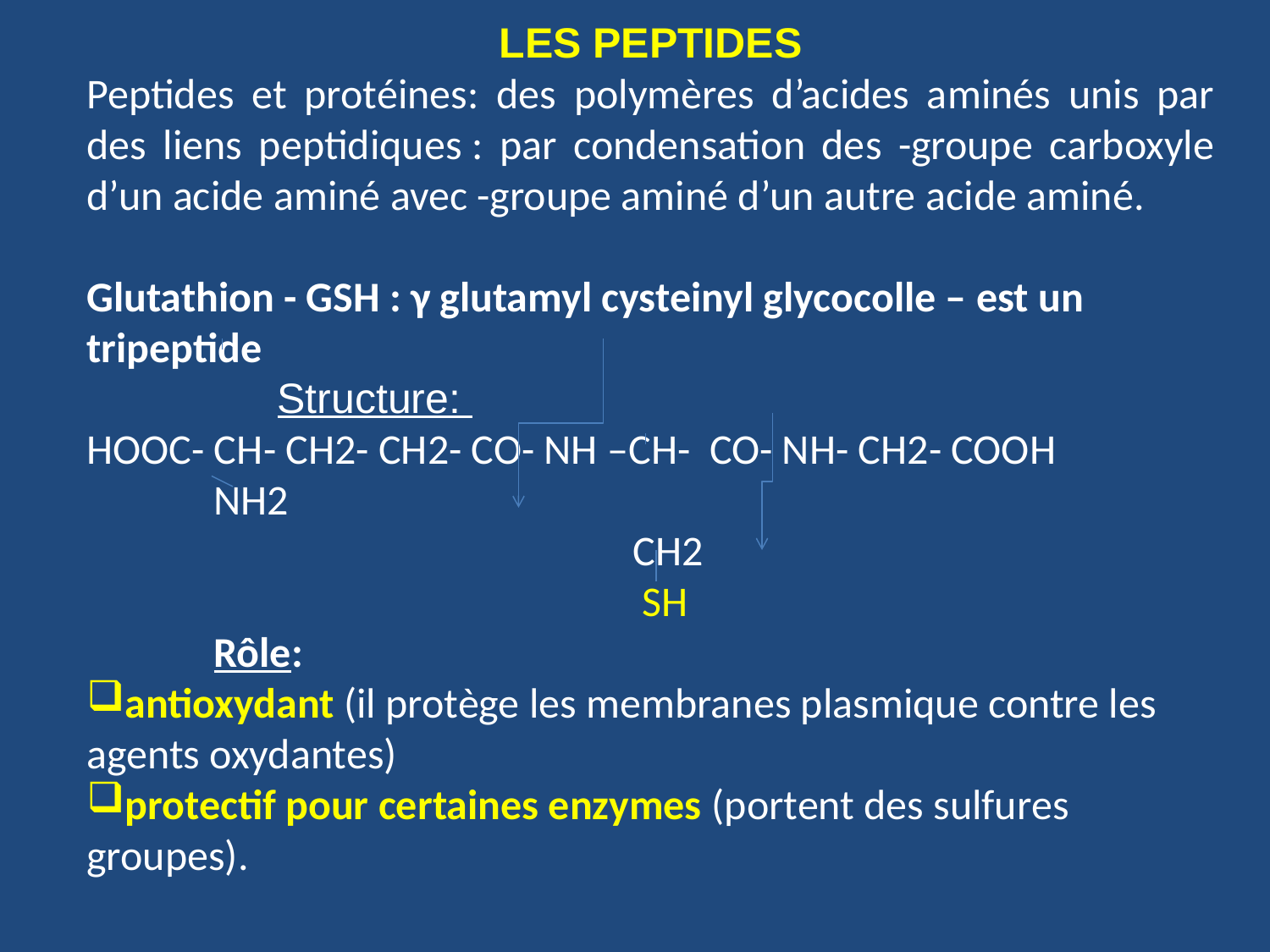

LES PEPTIDES
Peptides et protéines: des polymères d’acides aminés unis par des liens peptidiques : par condensation des -groupe carboxyle d’un acide aminé avec -groupe aminé d’un autre acide aminé.

Glutathion - GSH : γ glutamyl cysteinyl glycocolle – est un tripeptide
	Structure:
HOOC- CH- CH2- CH2- CO- NH –CH-  CO- NH- CH2- COOH
   	NH2
 				    CH2
				     SH
	Rôle:
antioxydant (il protège les membranes plasmique contre les agents oxydantes)
protectif pour certaines enzymes (portent des sulfures groupes).